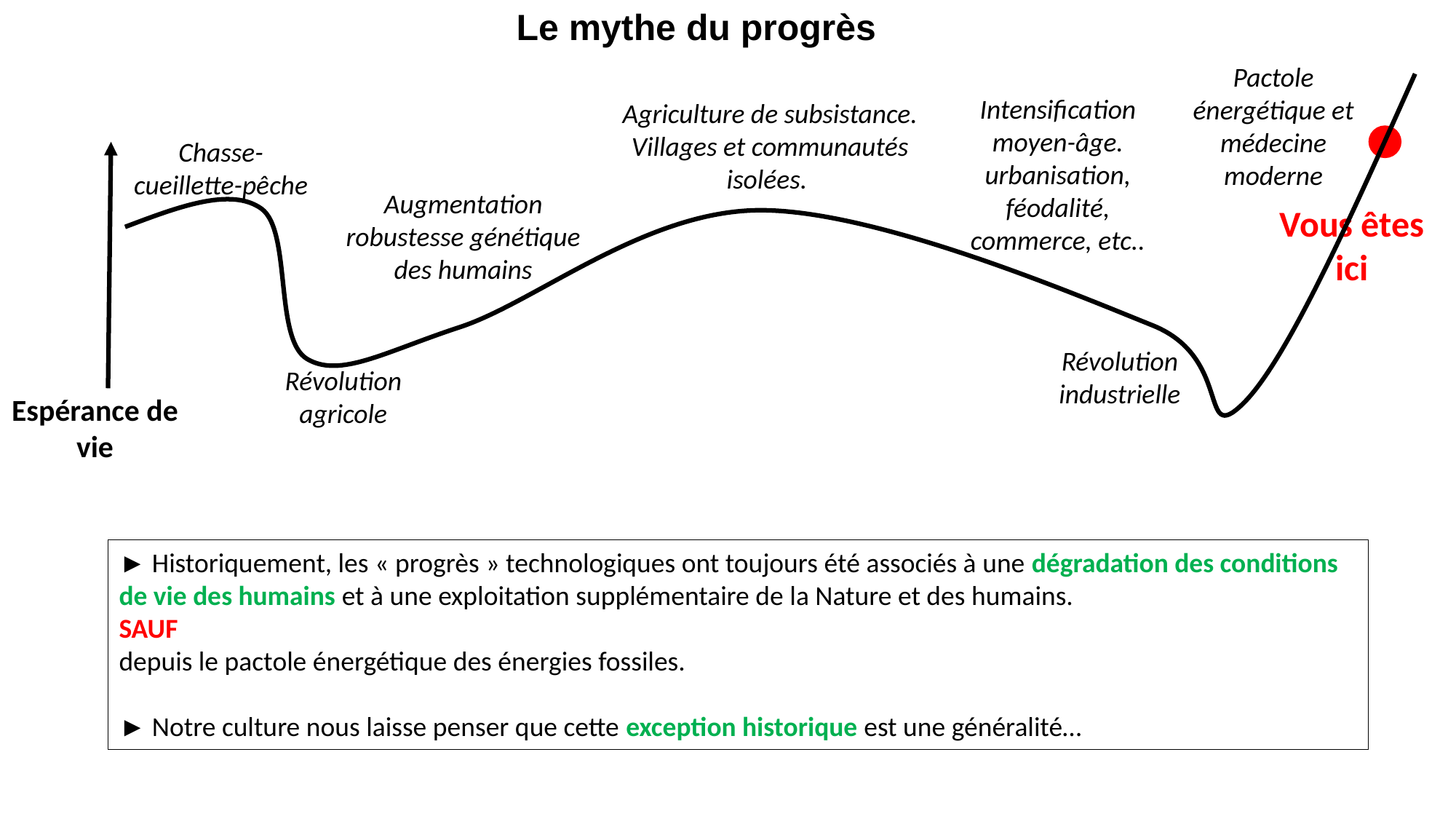

Le mythe du progrès
Pactole énergétique et médecine moderne
Intensification moyen-âge. urbanisation, féodalité, commerce, etc..
Agriculture de subsistance. Villages et communautés isolées.

Chasse- cueillette-pêche
Augmentation robustesse génétique des humains
Vous êtes ici
Révolution industrielle
Révolution agricole
Espérance de vie

► Historiquement, les « progrès » technologiques ont toujours été associés à une dégradation des conditions de vie des humains et à une exploitation supplémentaire de la Nature et des humains.
SAUF
depuis le pactole énergétique des énergies fossiles.

► Notre culture nous laisse penser que cette exception historique est une généralité…